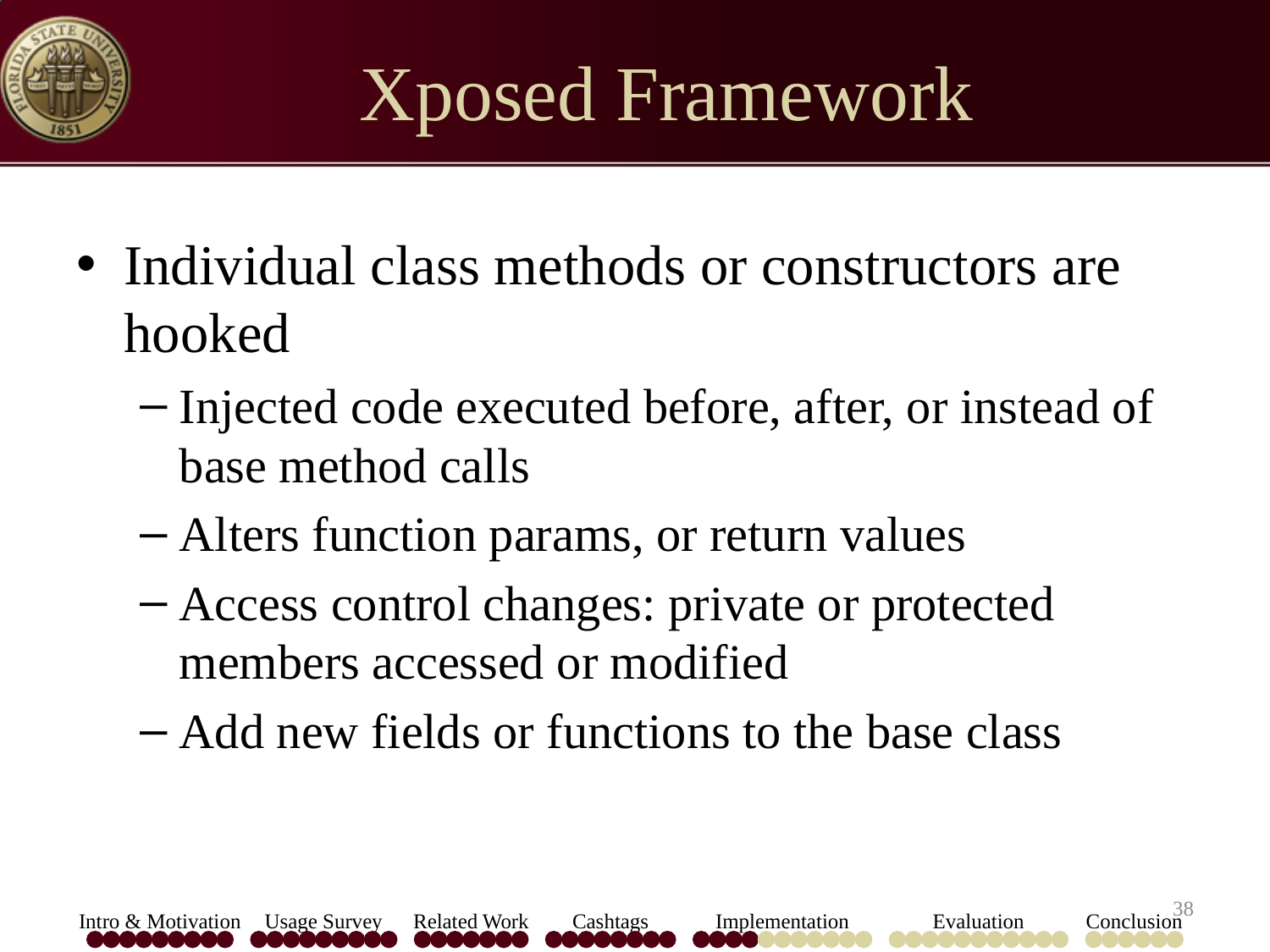

# Xposed Framework
Individual class methods or constructors are hooked
Injected code executed before, after, or instead of base method calls
Alters function params, or return values
Access control changes: private or protected members accessed or modified
Add new fields or functions to the base class
38
Intro & Motivation
Usage Survey
Related Work
Cashtags
Implementation
Evaluation
Conclusion